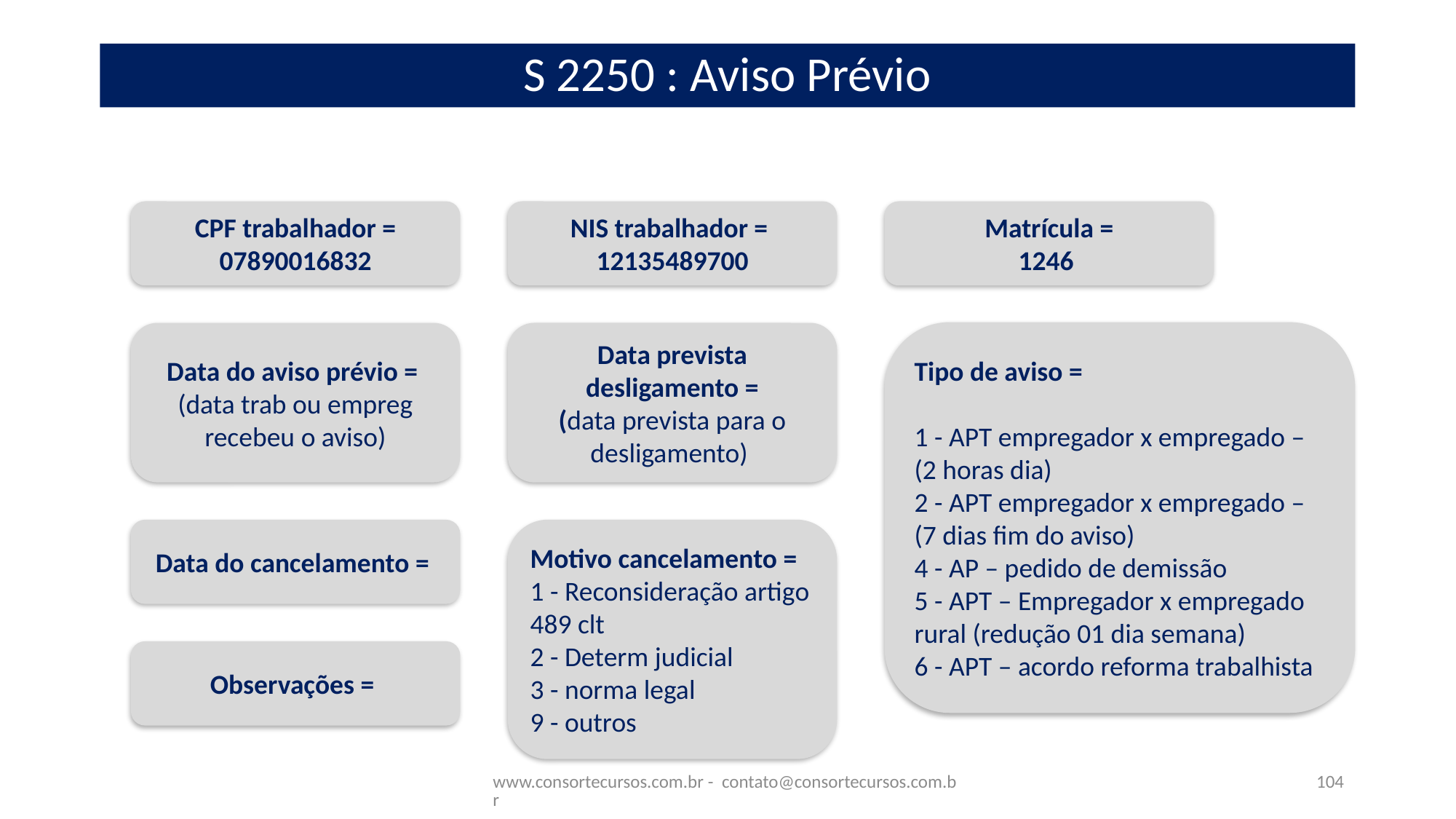

# S 2250 : Aviso Prévio

CPF trabalhador =
07890016832
NIS trabalhador =
12135489700
Matrícula =
1246
Tipo de aviso =

1 - APT empregador x empregado – (2 horas dia)
2 - APT empregador x empregado – (7 dias fim do aviso)
4 - AP – pedido de demissão
5 - APT – Empregador x empregado rural (redução 01 dia semana)
6 - APT – acordo reforma trabalhista
Data prevista desligamento =
(data prevista para o desligamento)
Data do aviso prévio =
(data trab ou empreg recebeu o aviso)
Motivo cancelamento =
1 - Reconsideração artigo 489 clt
2 - Determ judicial
3 - norma legal
9 - outros
Data do cancelamento =
Observações =
www.consortecursos.com.br -  contato@consortecursos.com.br
104